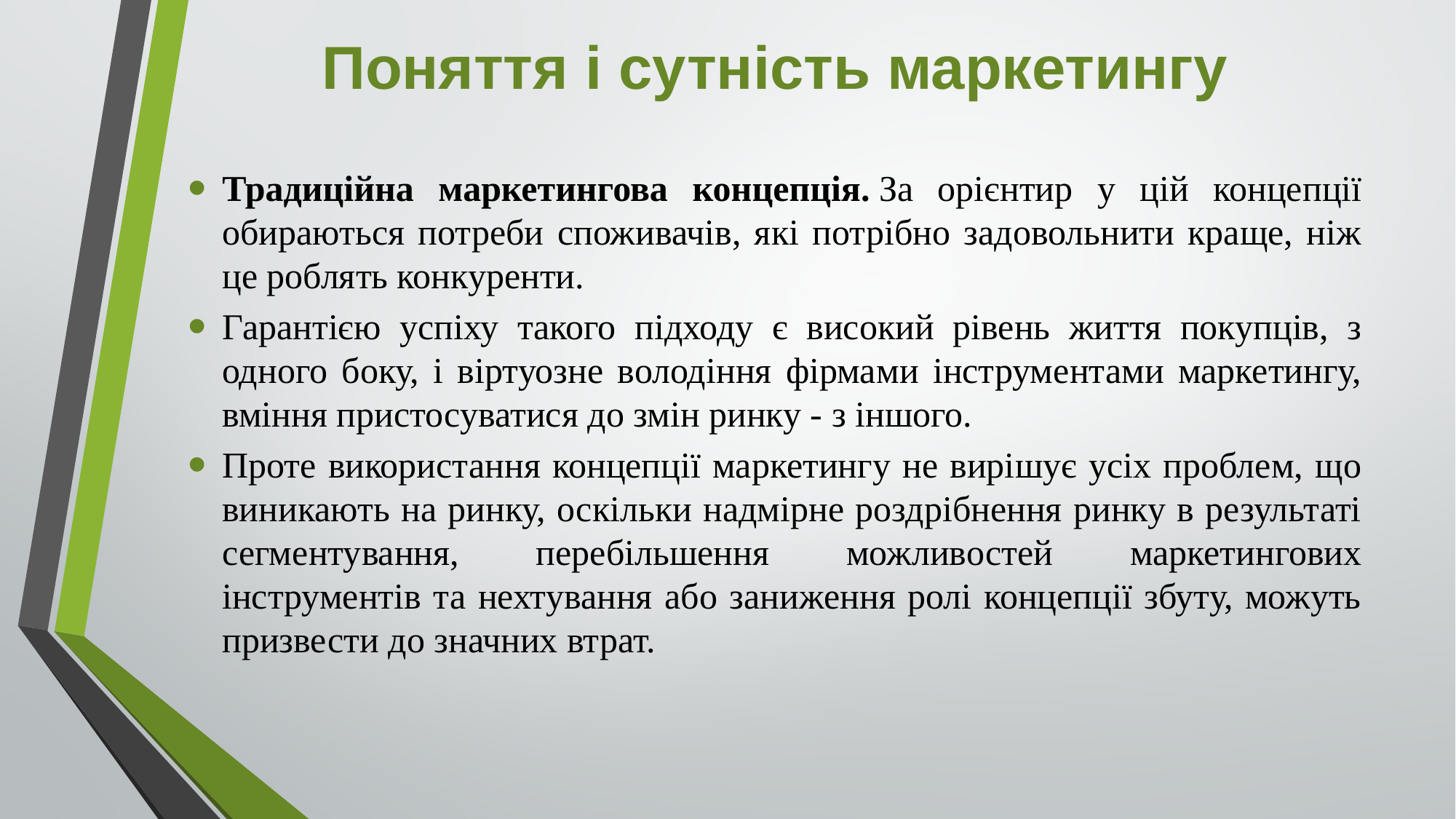

# Поняття і сутність маркетингу
Традиційна маркетингова концепція. За орієнтир у цій концепції обираються потреби споживачів, які потрібно задовольнити краще, ніж це роблять конкуренти.
Гарантією успіху такого підходу є високий рівень життя покупців, з одного боку, і віртуозне володіння фірмами інструментами маркетингу, вміння пристосуватися до змін ринку - з іншого.
Проте використання концепції маркетингу не вирішує усіх проблем, що виникають на ринку, оскільки надмірне роздрібнення ринку в результаті сегментування, перебільшення можливостей маркетингових інструментів та нехтування або заниження ролі концепції збуту, можуть призвести до значних втрат.